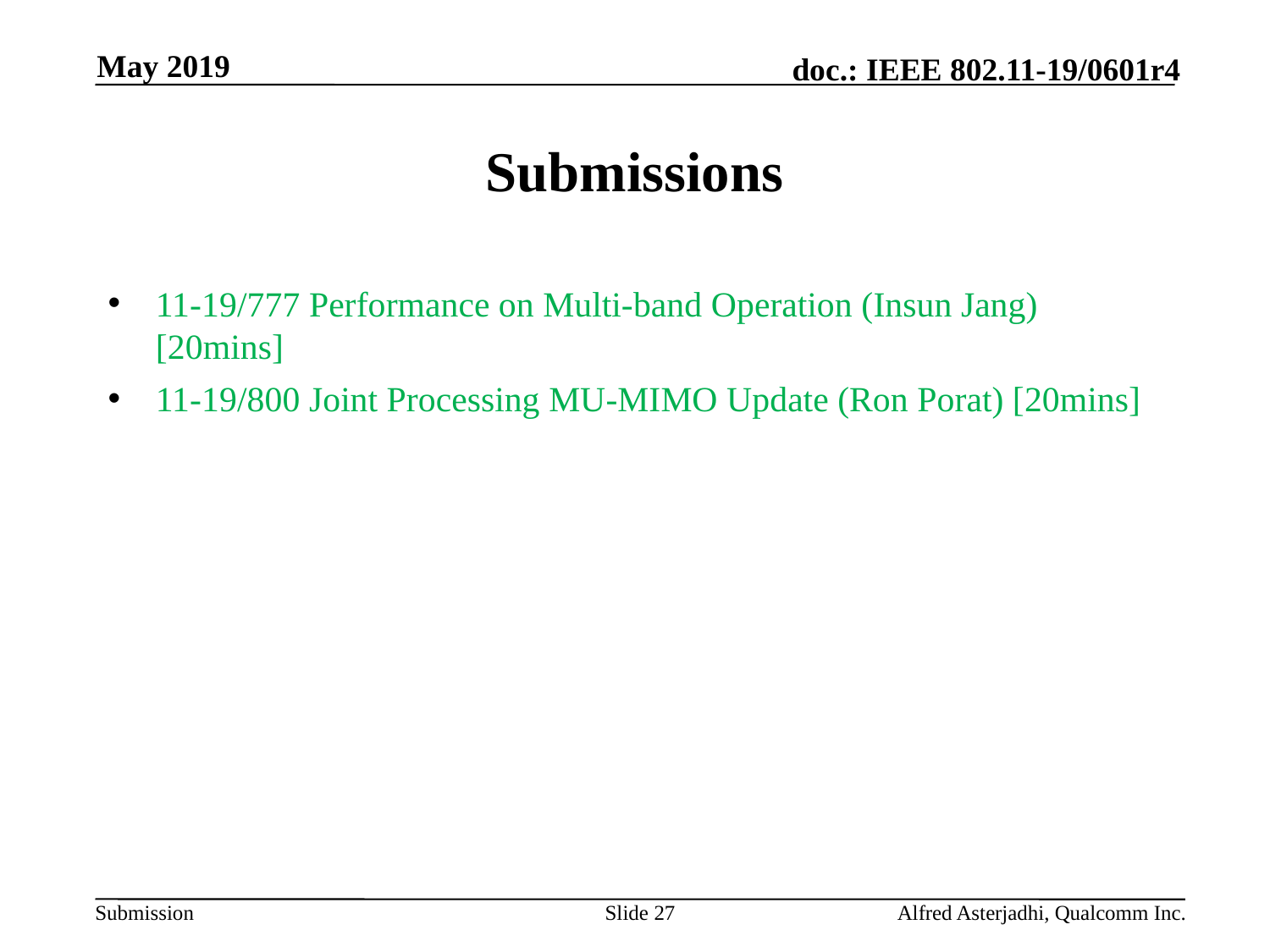

May 2019
# Submissions
11-19/777 Performance on Multi-band Operation (Insun Jang) [20mins]
11-19/800 Joint Processing MU-MIMO Update (Ron Porat) [20mins]
Slide 27
Alfred Asterjadhi, Qualcomm Inc.